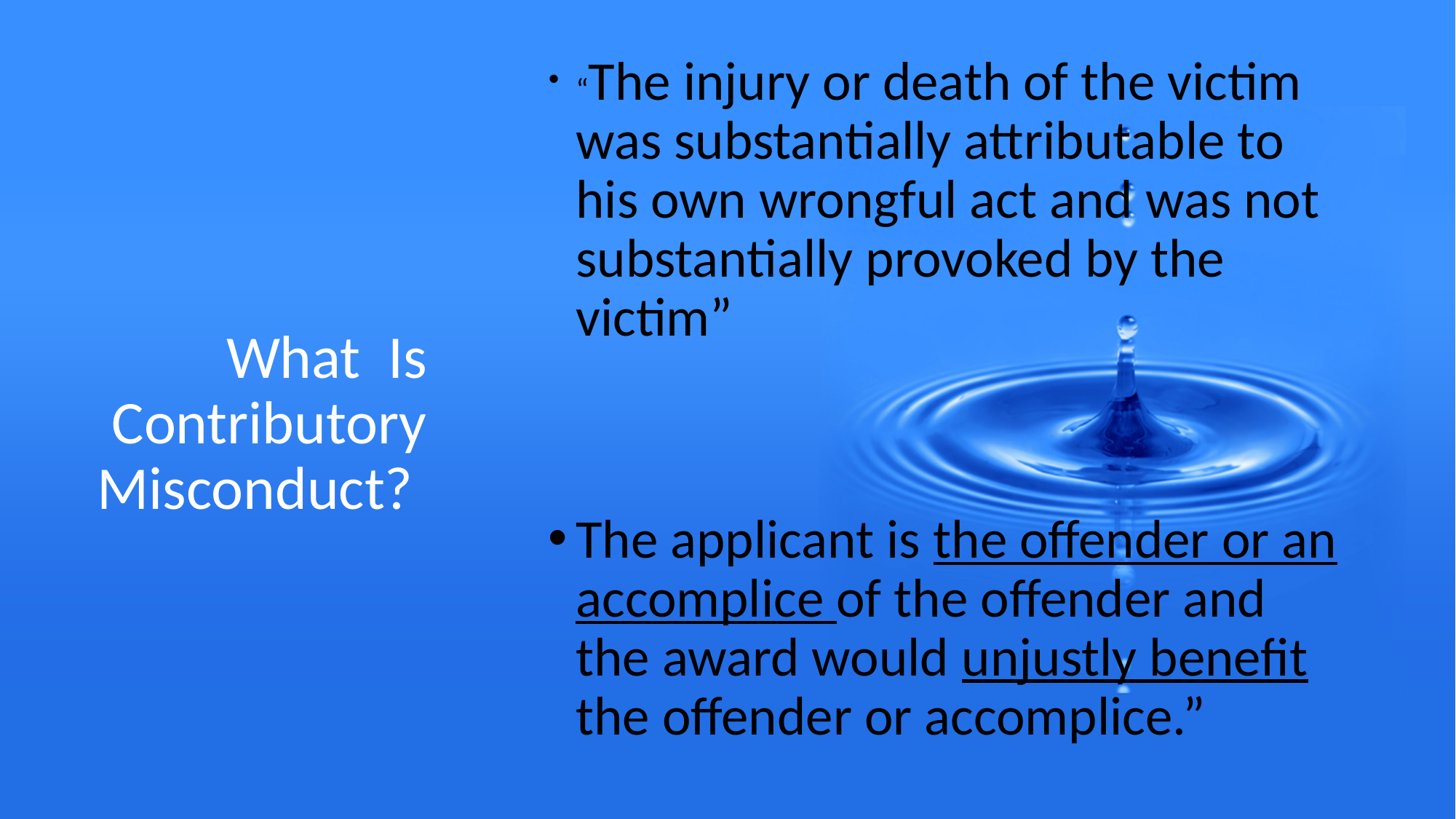

“The injury or death of the victim was substantially attributable to his own wrongful act and was not substantially provoked by the victim”

The applicant is the offender or an accomplice of the offender and the award would unjustly benefit the offender or accomplice.”
# What  Is Contributory Misconduct?